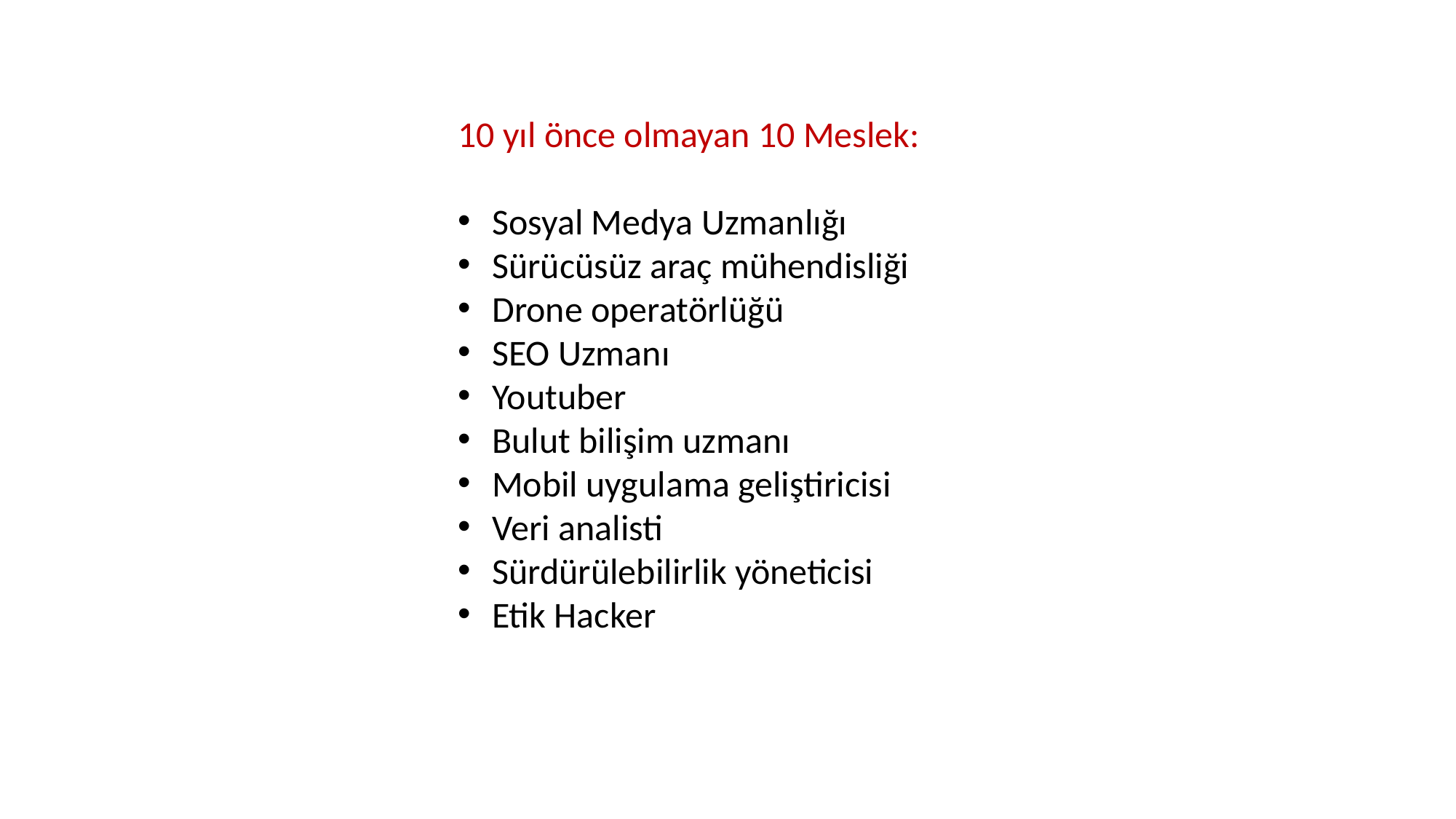

10 yıl önce olmayan 10 Meslek:

Sosyal Medya Uzmanlığı
Sürücüsüz araç mühendisliği
Drone operatörlüğü
SEO Uzmanı
Youtuber
Bulut bilişim uzmanı
Mobil uygulama geliştiricisi
Veri analisti
Sürdürülebilirlik yöneticisi
Etik Hacker